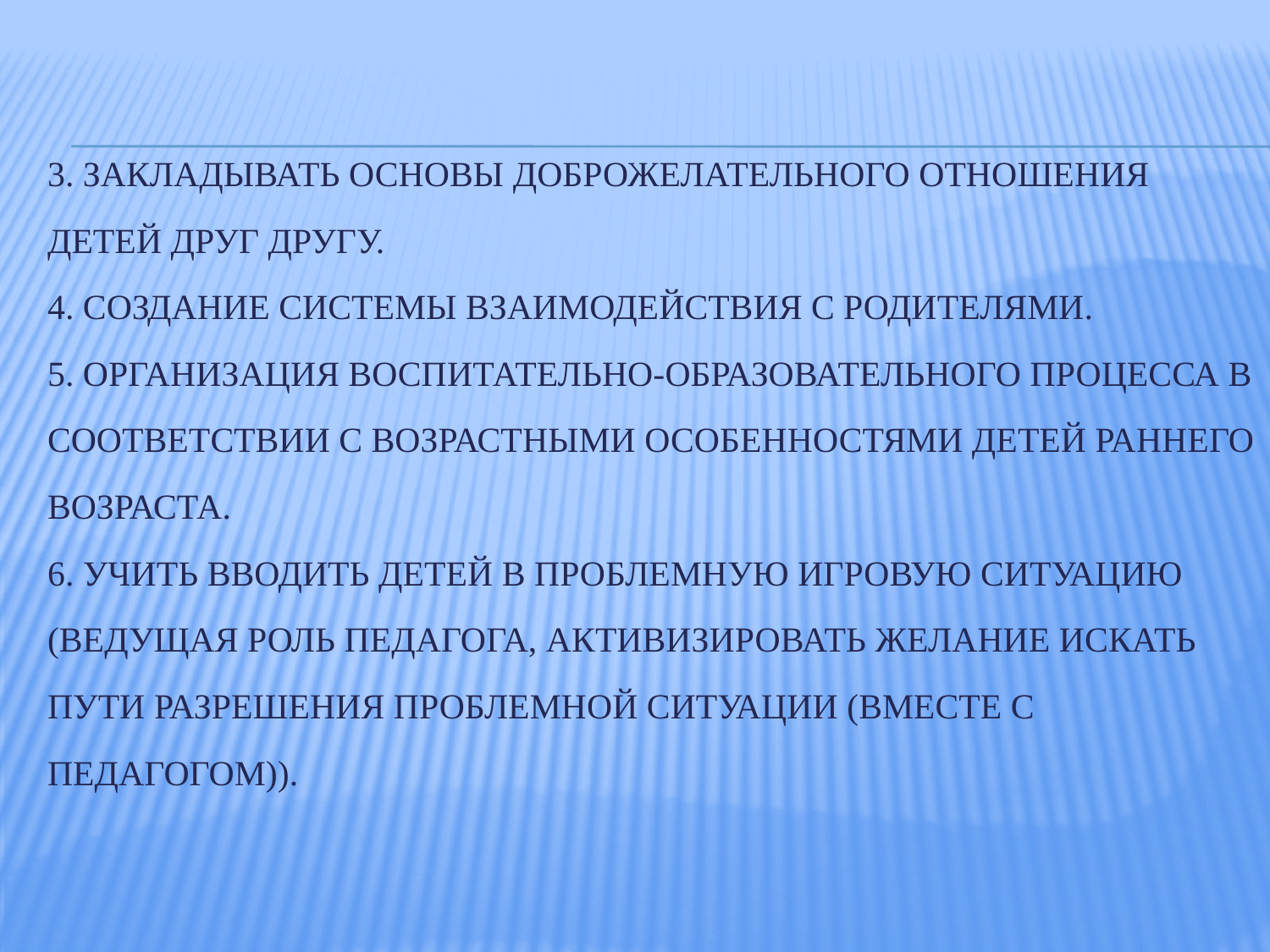

# 3. Закладывать основы доброжелательного отношения детей друг другу. 4. Создание системы взаимодействия с родителями. 5. Организация воспитательно-образовательного процесса в соответствии с возрастными особенностями детей раннего возраста. 6. Учить вводить детей в проблемную игровую ситуацию (ведущая роль педагога, активизировать желание искать пути разрешения проблемной ситуации (вместе с педагогом)).